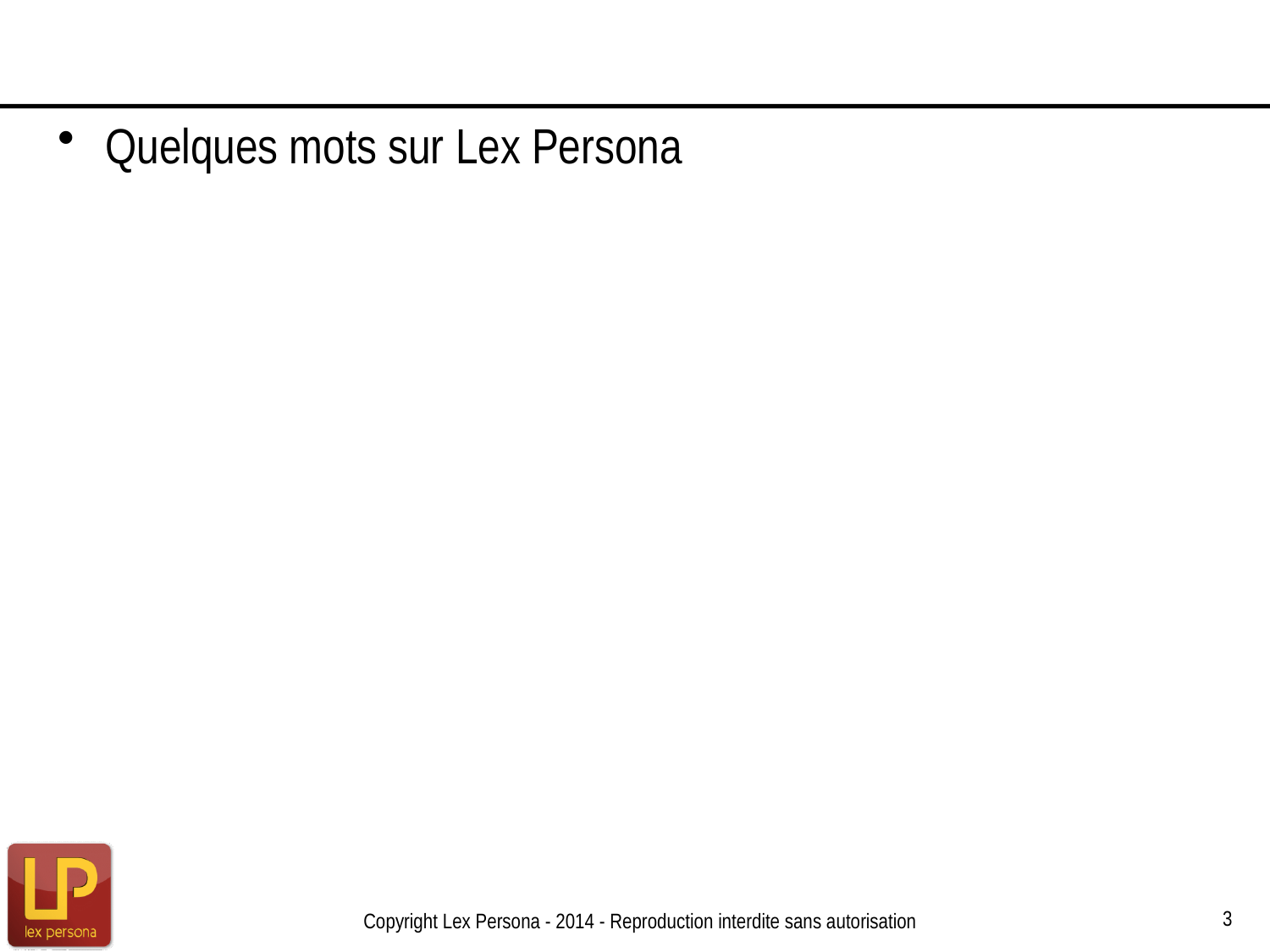

#
Quelques mots sur Lex Persona
3
Copyright Lex Persona - 2014 - Reproduction interdite sans autorisation